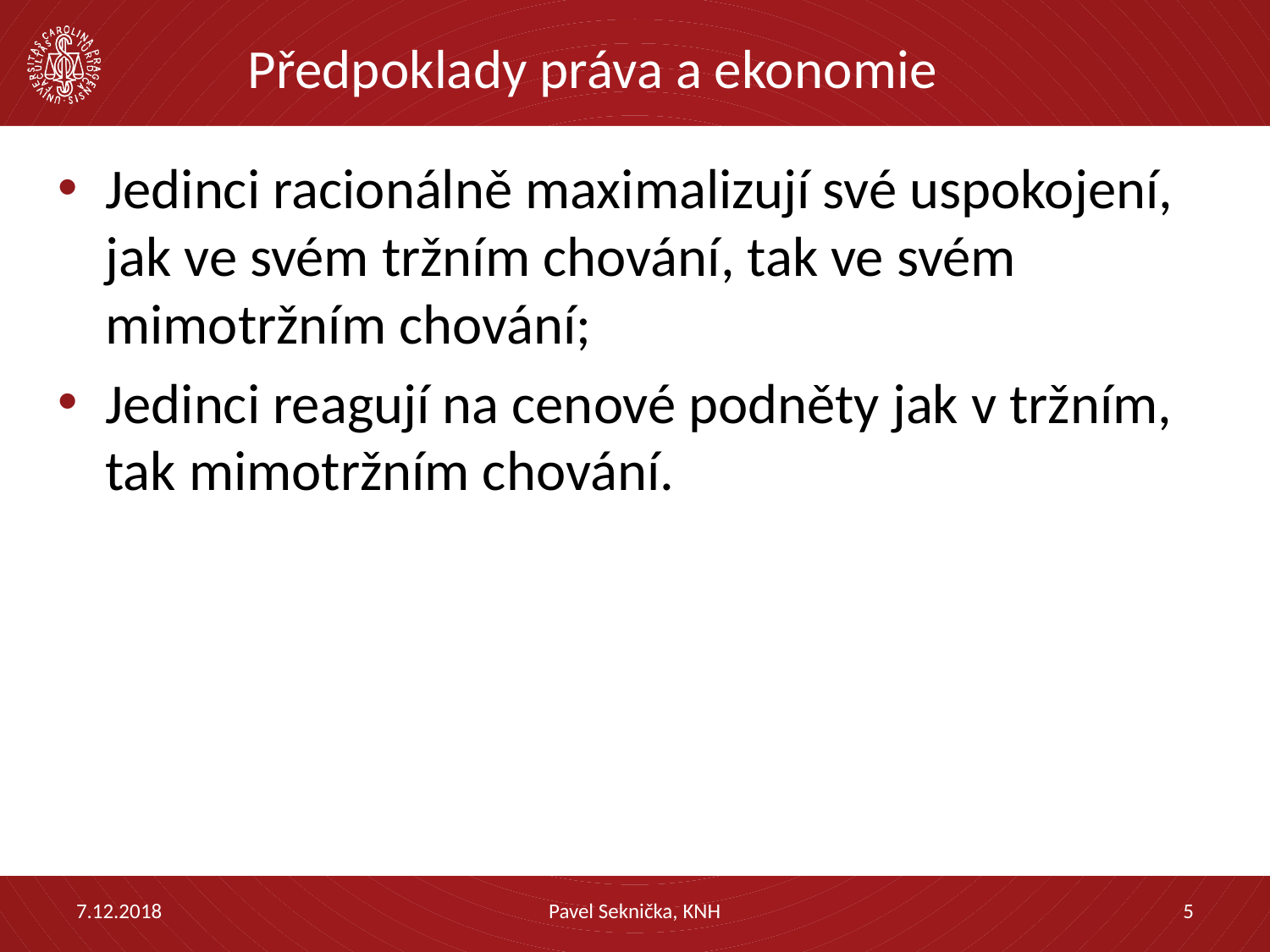

# Předpoklady práva a ekonomie
Jedinci racionálně maximalizují své uspokojení, jak ve svém tržním chování, tak ve svém mimotržním chování;
Jedinci reagují na cenové podněty jak v tržním, tak mimotržním chování.
7.12.2018
Pavel Seknička, KNH
5